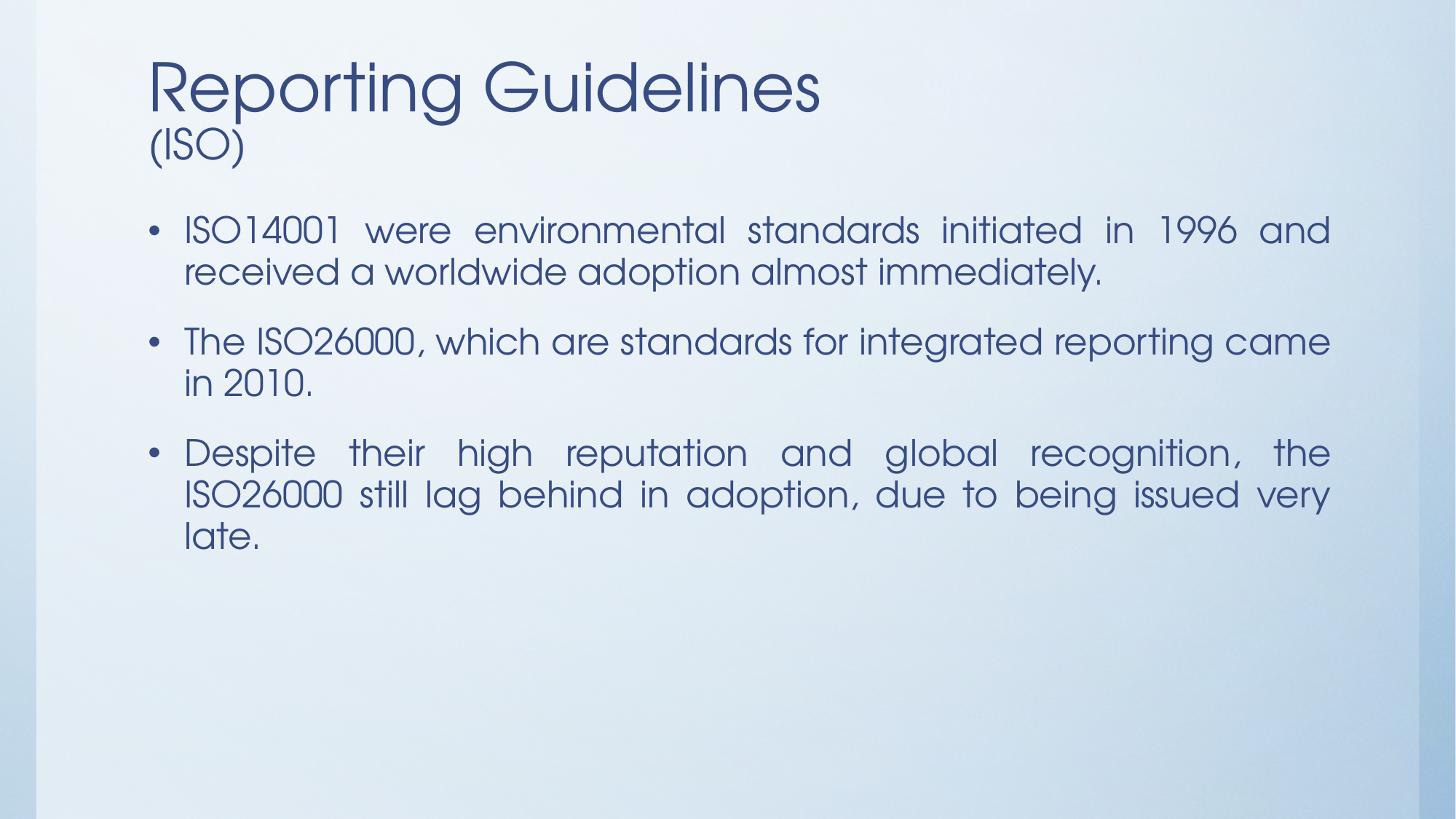

# Reporting Guidelines (ISO)
ISO14001 were environmental standards initiated in 1996 and received a worldwide adoption almost immediately.
The ISO26000, which are standards for integrated reporting came in 2010.
Despite their high reputation and global recognition, the ISO26000 still lag behind in adoption, due to being issued very late.